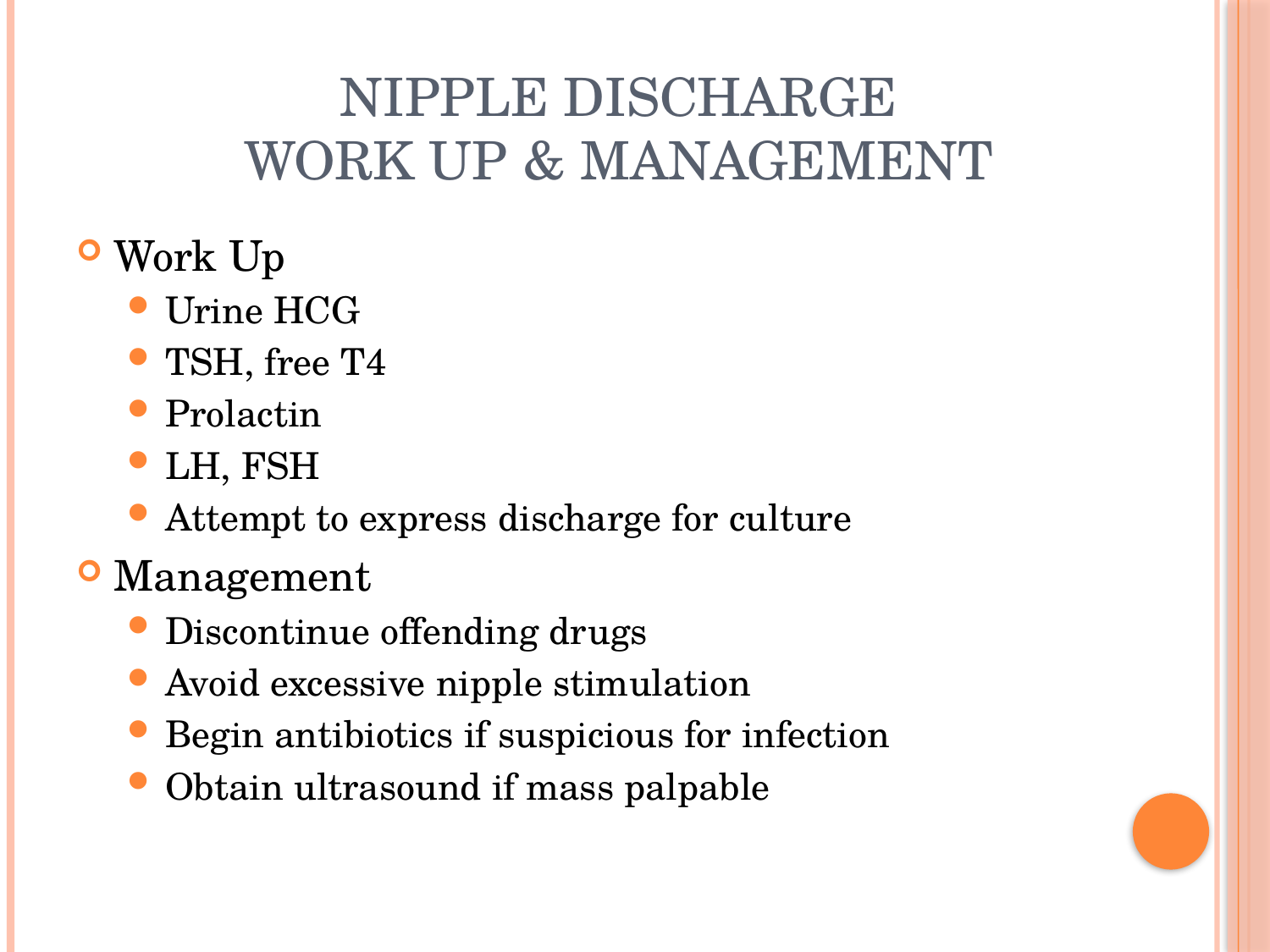

# Nipple Discharge Work Up & Management
Work Up
Urine HCG
TSH, free T4
Prolactin
LH, FSH
Attempt to express discharge for culture
Management
Discontinue offending drugs
Avoid excessive nipple stimulation
Begin antibiotics if suspicious for infection
Obtain ultrasound if mass palpable